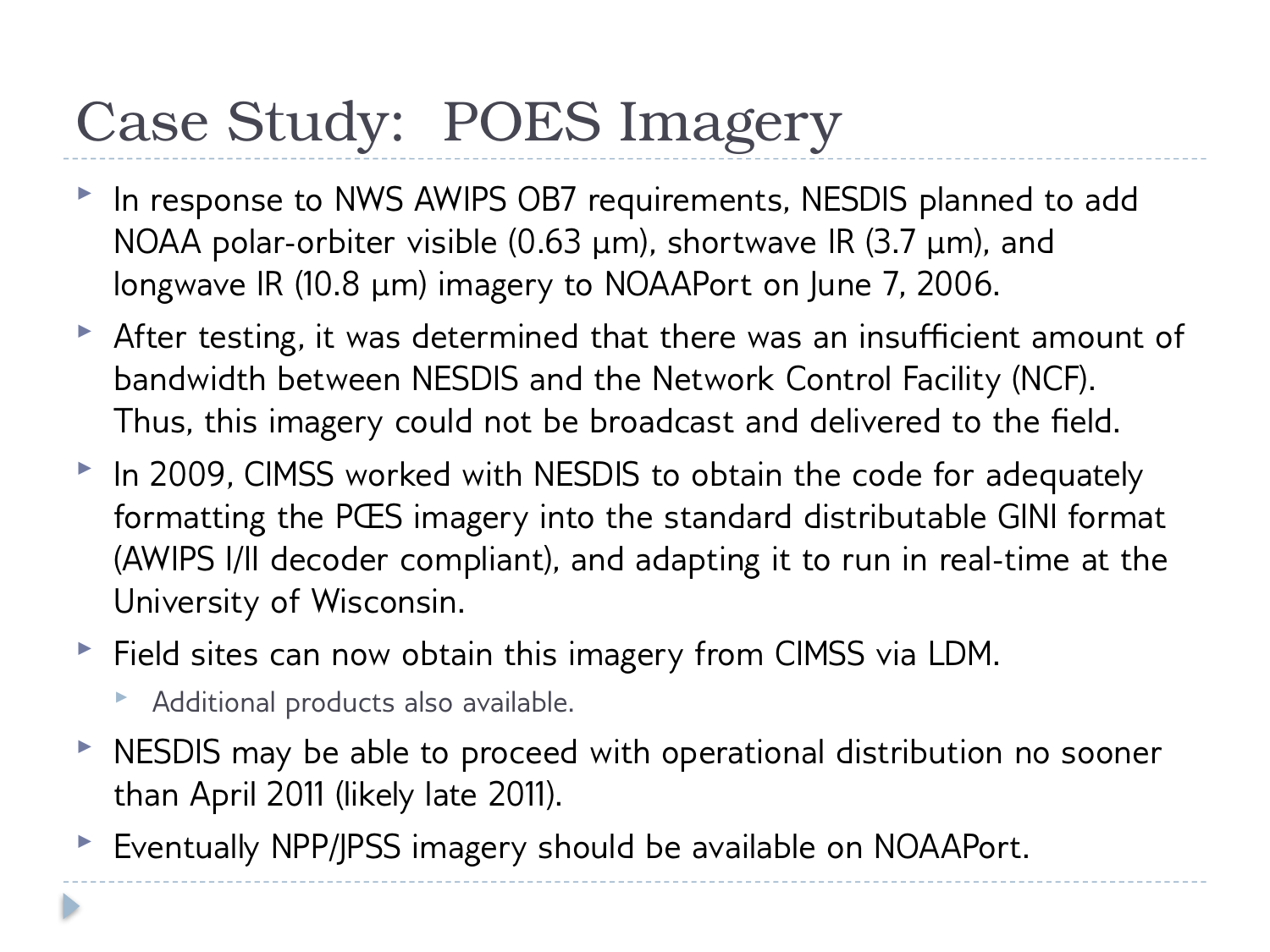

# Case Study:  POES Imagery
In response to NWS AWIPS OB7 requirements, NESDIS planned to add NOAA polar-orbiter visible (0.63 µm), shortwave IR (3.7 µm), and longwave IR (10.8 µm) imagery to NOAAPort on June 7, 2006.
After testing, it was determined that there was an insufficient amount of bandwidth between NESDIS and the Network Control Facility (NCF).  Thus, this imagery could not be broadcast and delivered to the field.
In 2009, CIMSS worked with NESDIS to obtain the code for adequately formatting the POES imagery into the standard distributable GINI format (AWIPS I/II decoder compliant), and adapting it to run in real-time at the University of Wisconsin.
Field sites can now obtain this imagery from CIMSS via LDM.
Additional products also available.
NESDIS may be able to proceed with operational distribution no sooner than April 2011 (likely late 2011).
Eventually NPP/JPSS imagery should be available on NOAAPort.